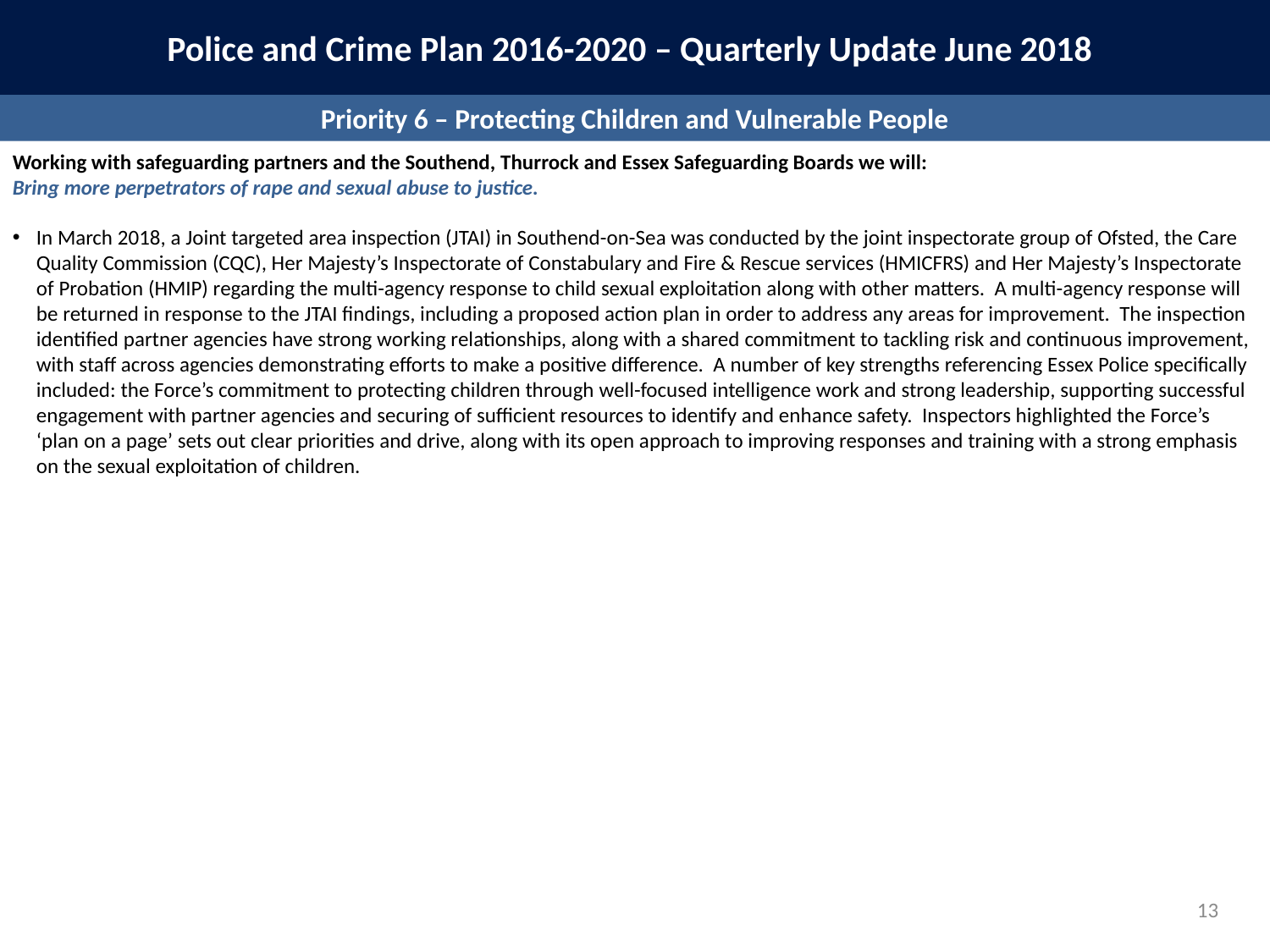

Police and Crime Plan 2016-2020 – Quarterly Update June 2018
Priority 6 – Protecting Children and Vulnerable People
Working with safeguarding partners and the Southend, Thurrock and Essex Safeguarding Boards we will:
Bring more perpetrators of rape and sexual abuse to justice.

In March 2018, a Joint targeted area inspection (JTAI) in Southend-on-Sea was conducted by the joint inspectorate group of Ofsted, the Care Quality Commission (CQC), Her Majesty’s Inspectorate of Constabulary and Fire & Rescue services (HMICFRS) and Her Majesty’s Inspectorate of Probation (HMIP) regarding the multi-agency response to child sexual exploitation along with other matters.  A multi-agency response will be returned in response to the JTAI findings, including a proposed action plan in order to address any areas for improvement.  The inspection identified partner agencies have strong working relationships, along with a shared commitment to tackling risk and continuous improvement, with staff across agencies demonstrating efforts to make a positive difference.  A number of key strengths referencing Essex Police specifically included: the Force’s commitment to protecting children through well-focused intelligence work and strong leadership, supporting successful engagement with partner agencies and securing of sufficient resources to identify and enhance safety.  Inspectors highlighted the Force’s ‘plan on a page’ sets out clear priorities and drive, along with its open approach to improving responses and training with a strong emphasis on the sexual exploitation of children.
13